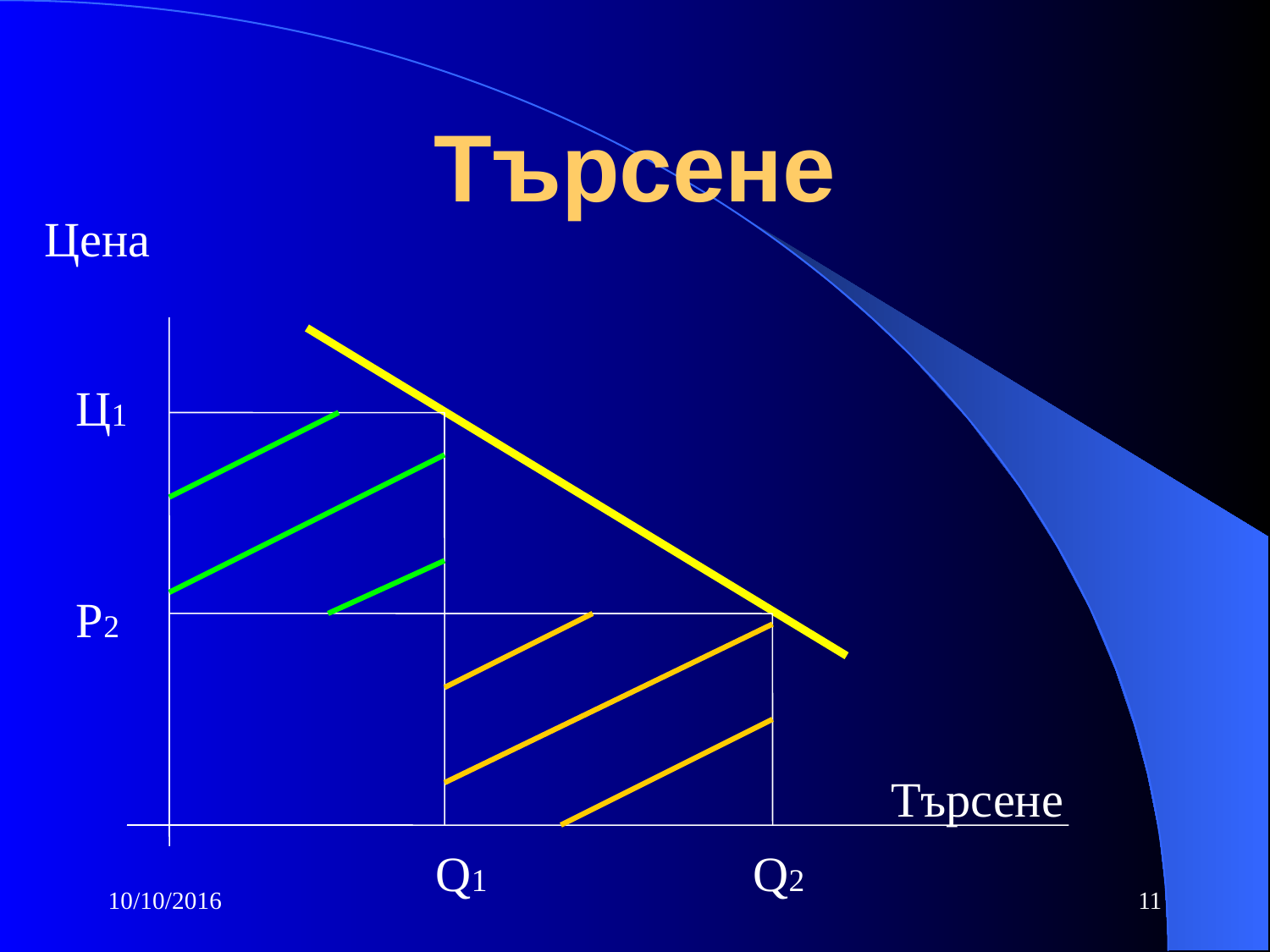

# Търсене
Цена

Ц1

P2

Търсене

Q1
Q2
10/10/2016
11